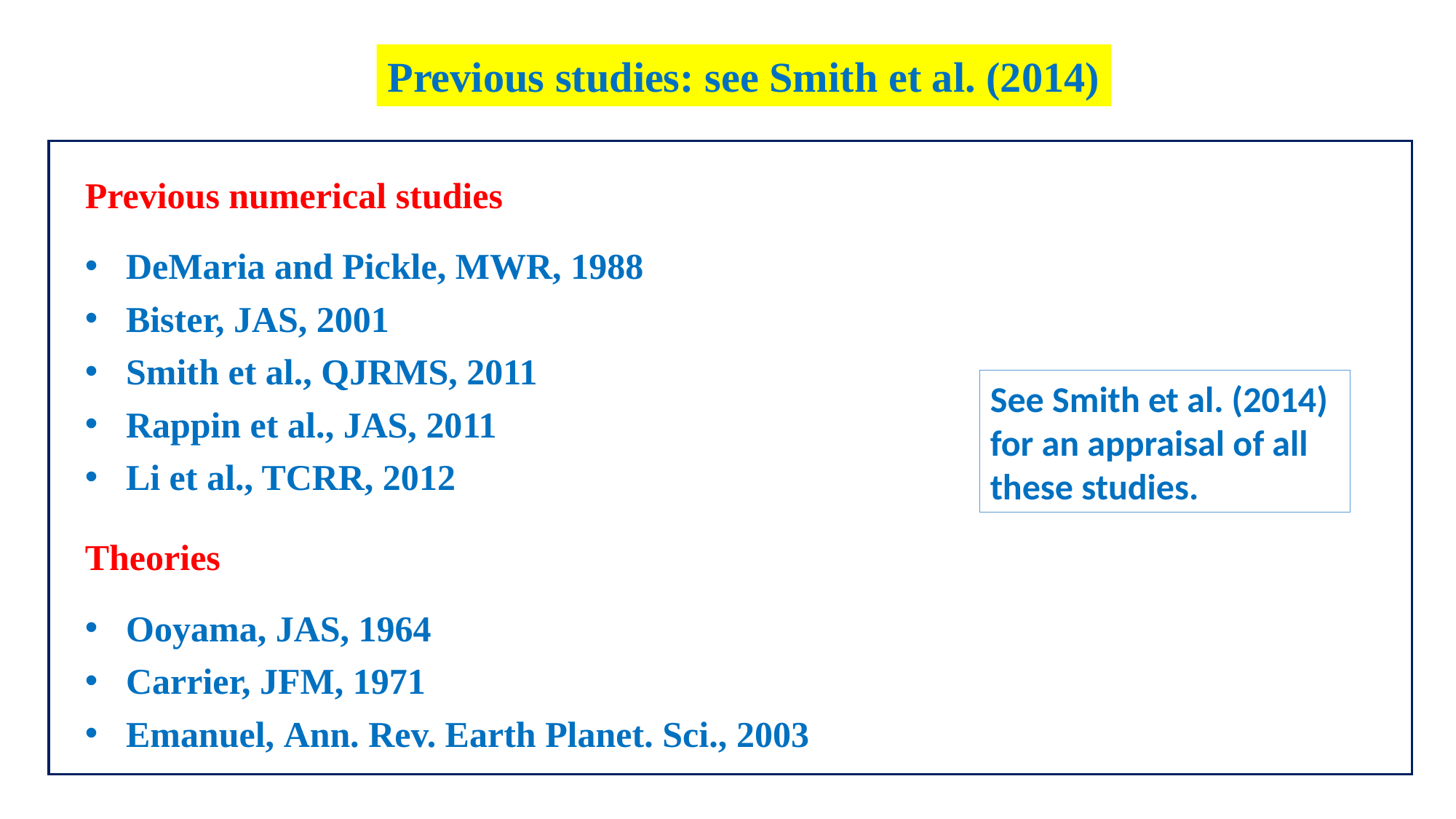

Previous studies: see Smith et al. (2014)

Previous numerical studies
DeMaria and Pickle, MWR, 1988
Bister, JAS, 2001
Smith et al., QJRMS, 2011
Rappin et al., JAS, 2011
Li et al., TCRR, 2012
Theories
Ooyama, JAS, 1964
Carrier, JFM, 1971
Emanuel, Ann. Rev. Earth Planet. Sci., 2003

See Smith et al. (2014) for an appraisal of all these studies.